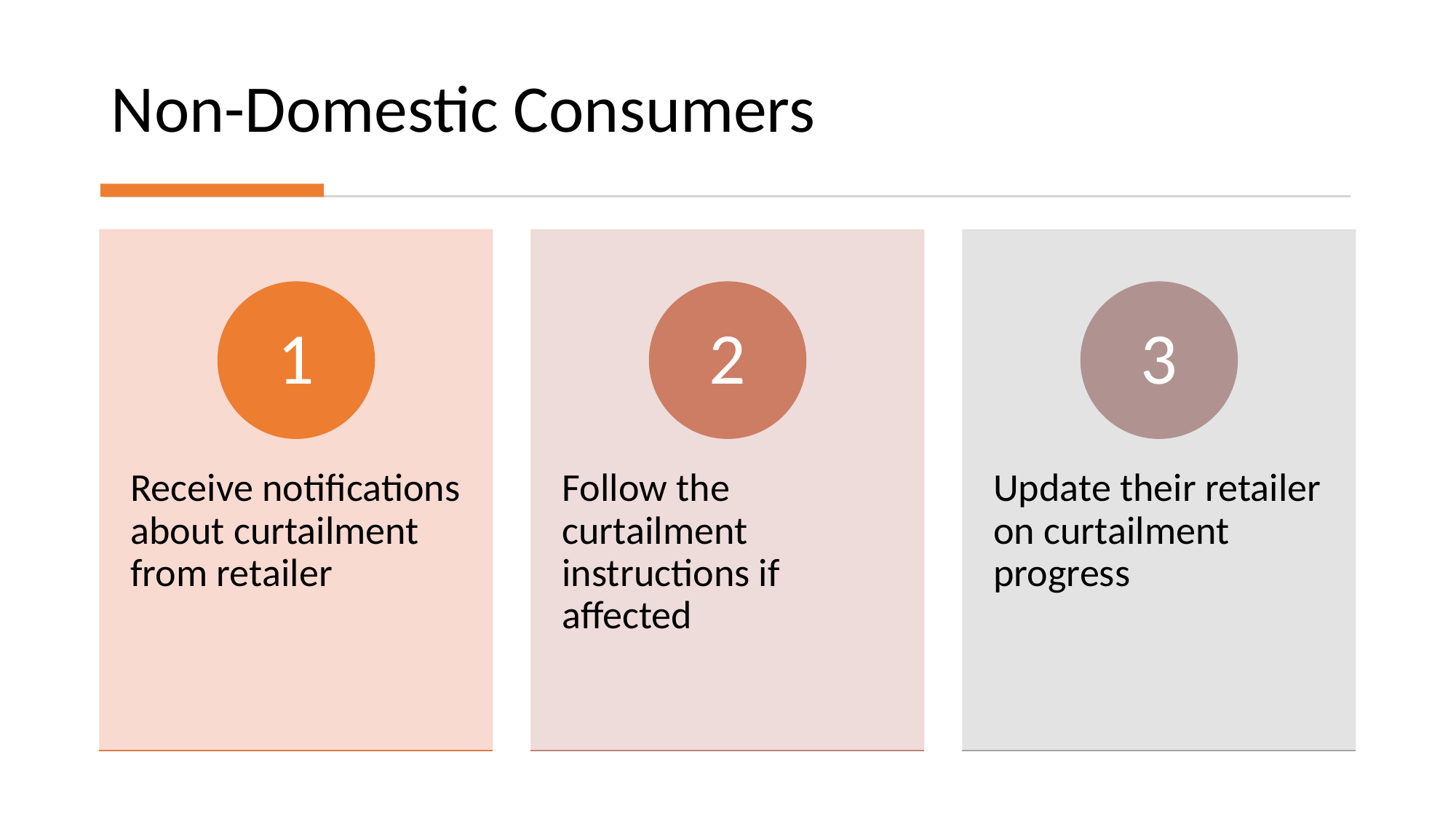

# Non-Domestic Consumers

Receive notifications about curtailment from retailer
1
Follow the curtailment instructions if affected
2
Update their retailer on curtailment progress
3